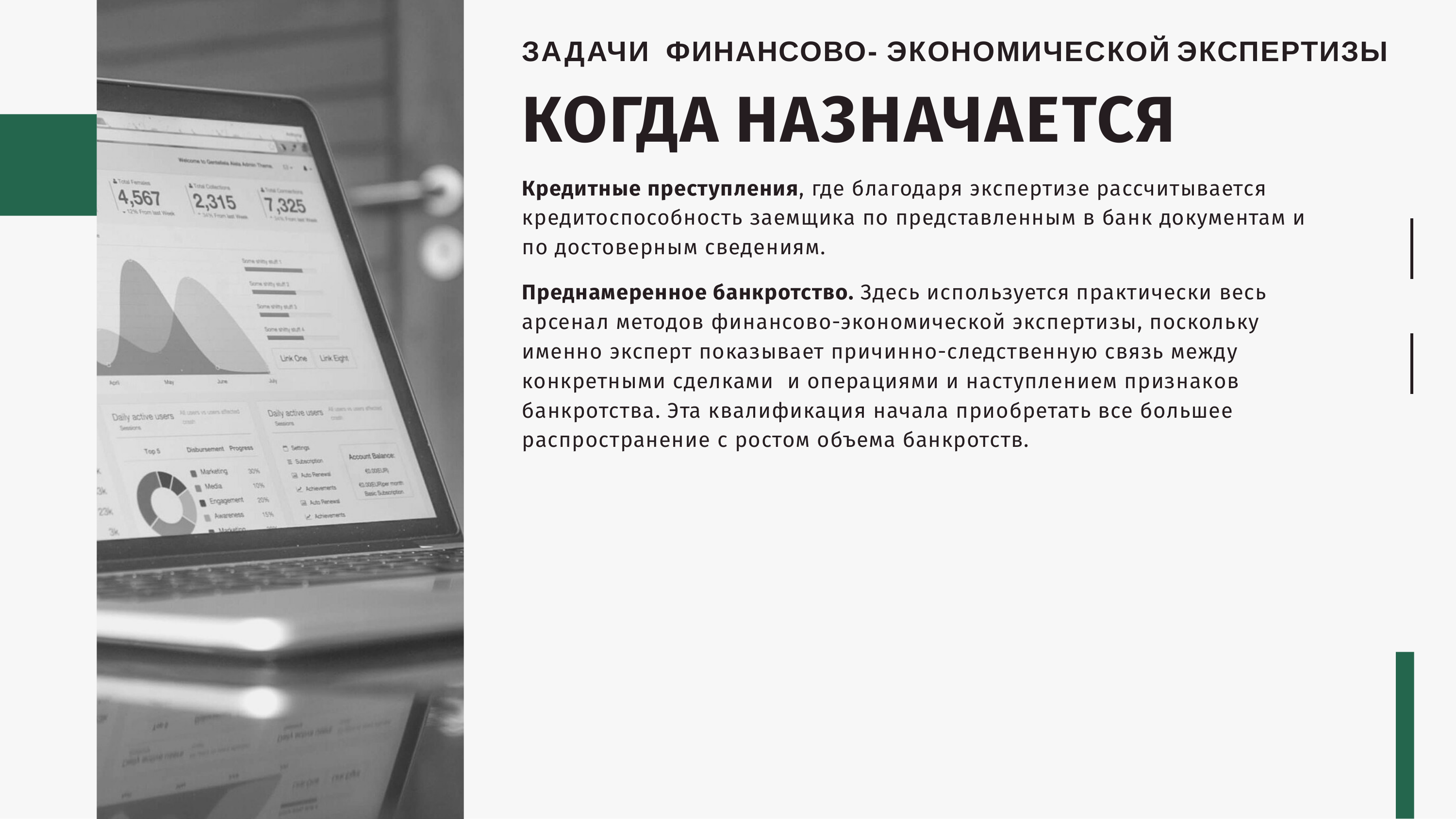

# ЗАДАЧИ	ФИНАНСОВО- ЭКОНОМИЧЕСКОЙ	ЭКСПЕРТИЗЫ
КОГДА НАЗНАЧАЕТСЯ
Кредитные преступления, где благодаря экспертизе рассчитывается кредитоспособность заемщика по представленным в банк документам и по достоверным сведениям.
Преднамеренное банкротство. Здесь используется практически весь арсенал методов финансово-экономической экспертизы, поскольку именно эксперт показывает причинно-следственную связь между конкретными сделками  и операциями и наступлением признаков банкротства. Эта квалификация начала приобретать все большее распространение с ростом объема банкротств.